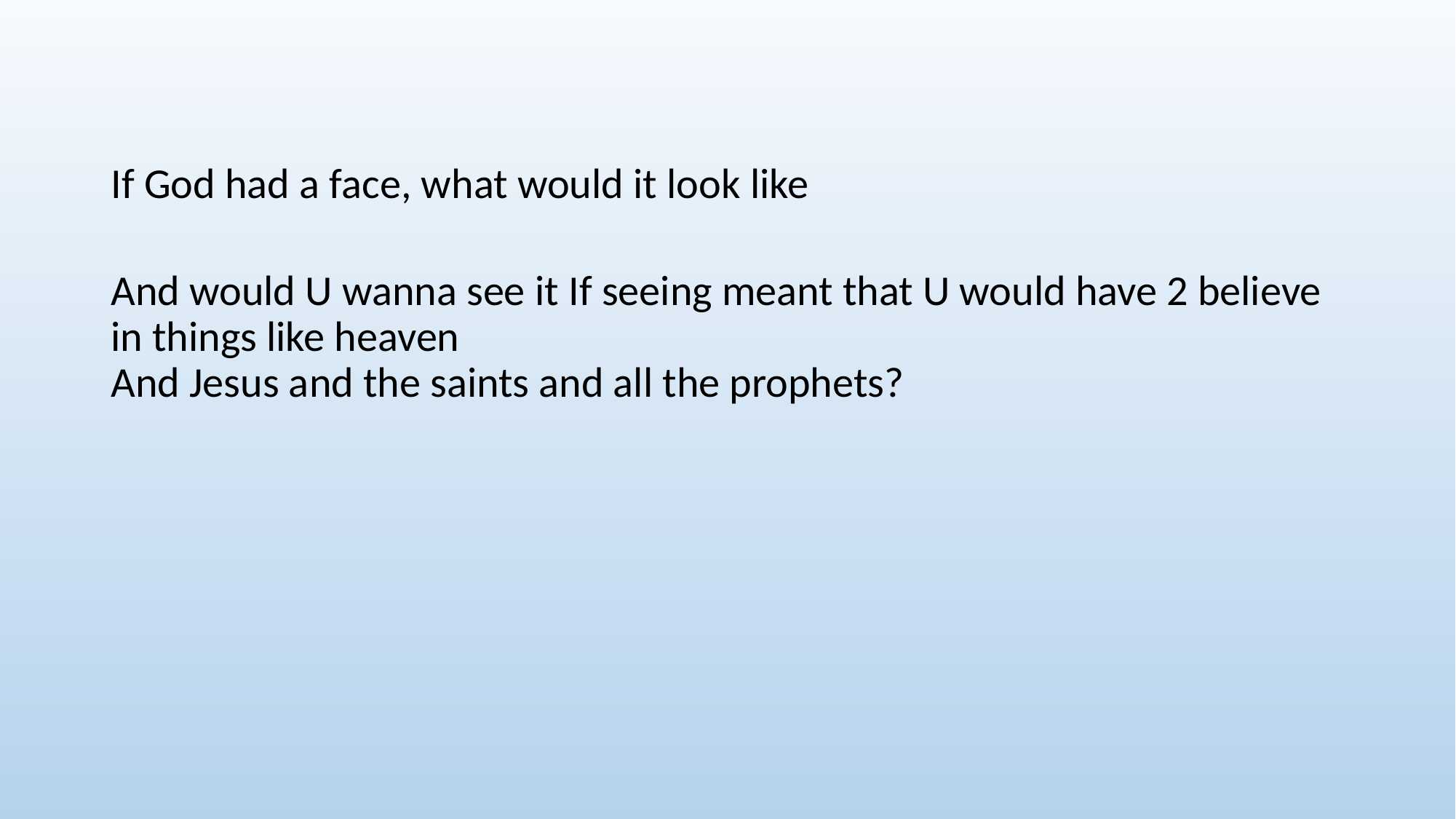

If God had a face, what would it look like
And would U wanna see it If seeing meant that U would have 2 believe in things like heaven
And Jesus and the saints and all the prophets?